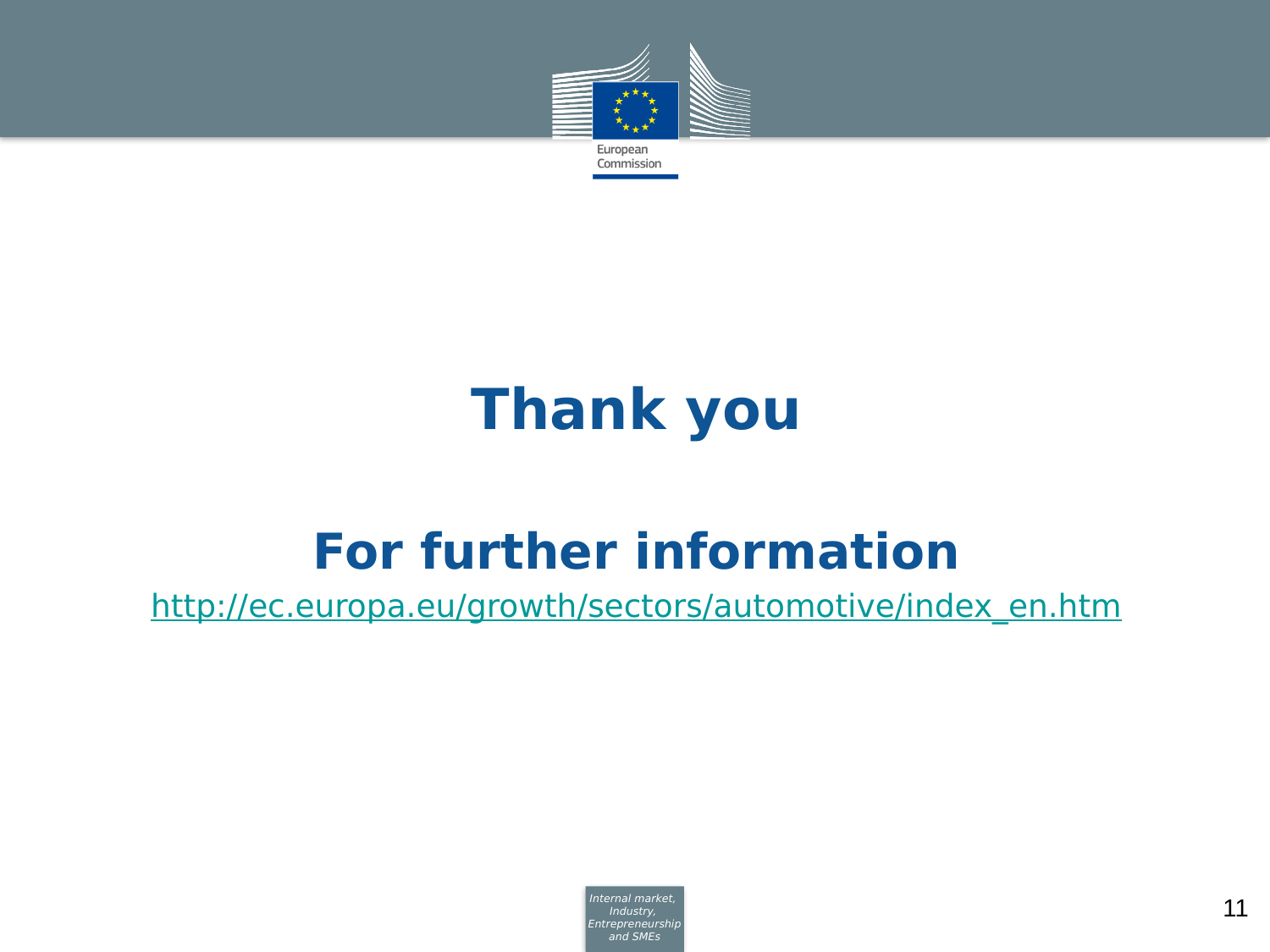

Thank you

For further information
http://ec.europa.eu/growth/sectors/automotive/index_en.htm

11